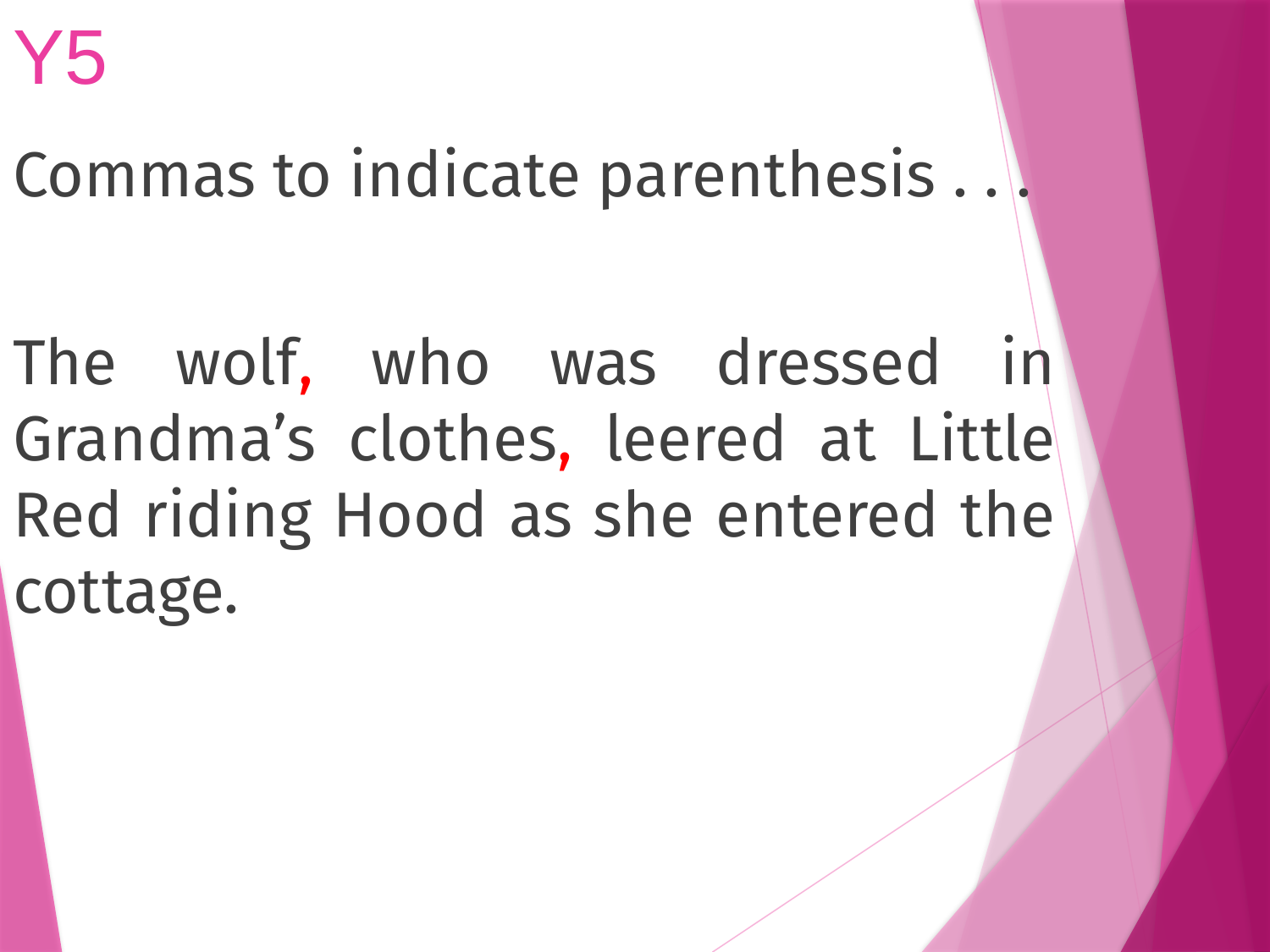

# Y5
Commas to indicate parenthesis . . .

The wolf, who was dressed in Grandma’s clothes, leered at Little Red riding Hood as she entered the cottage.